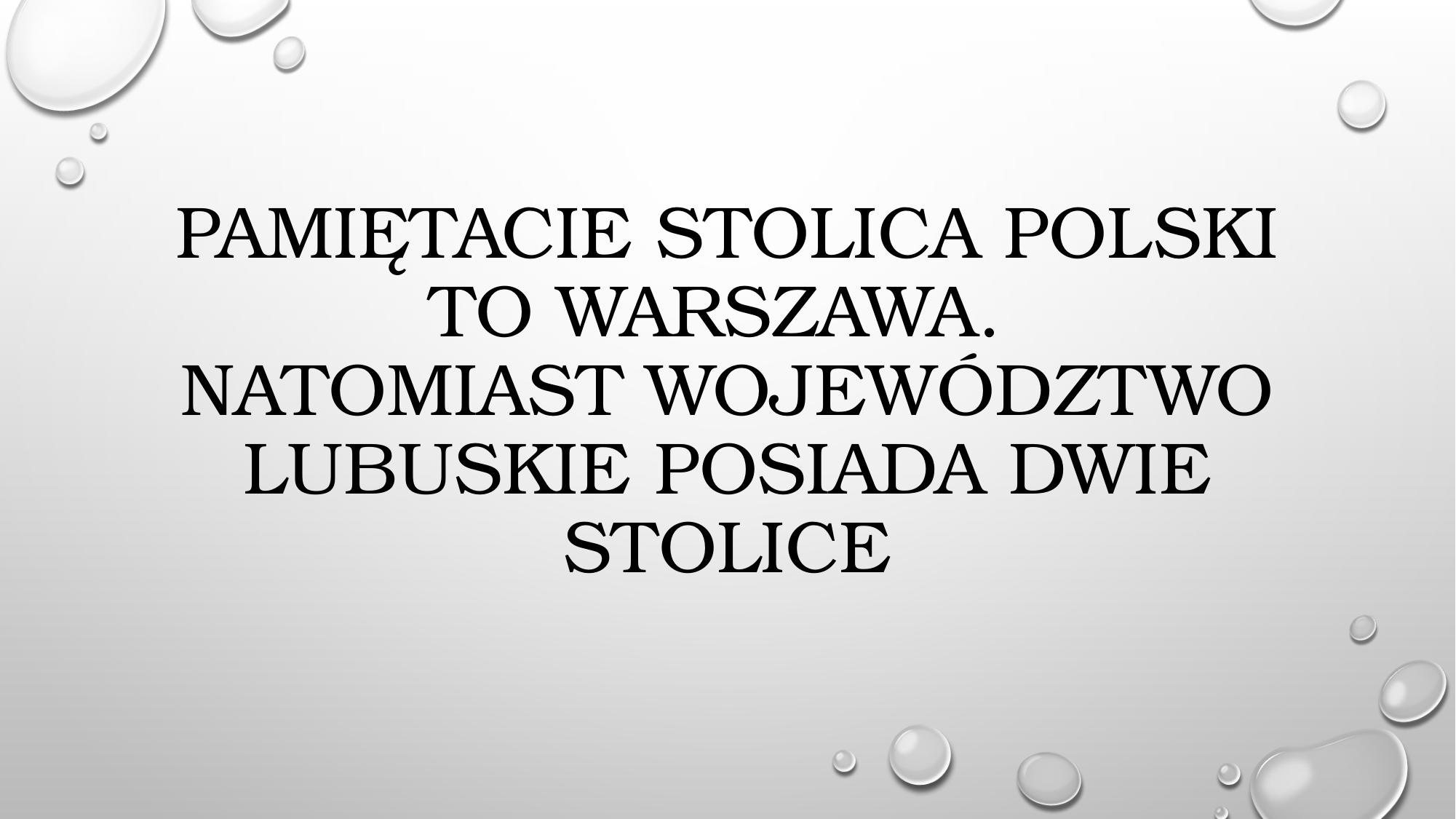

# Pamiętacie stolica polski to warszawa. natomiast województwo lubuskie posiada dwie stolice